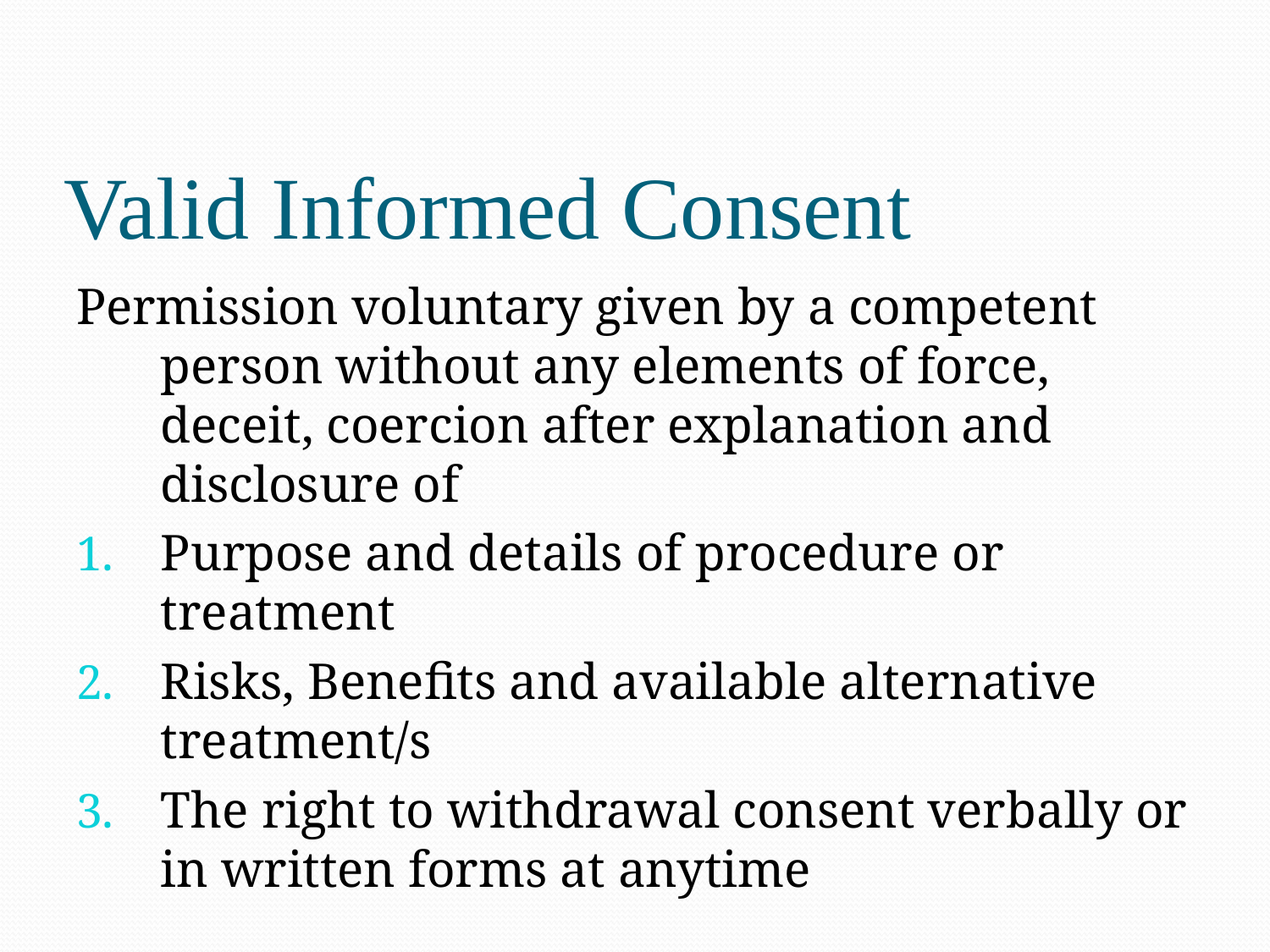

# Valid Informed Consent
Permission voluntary given by a competent person without any elements of force, deceit, coercion after explanation and disclosure of
Purpose and details of procedure or treatment
Risks, Benefits and available alternative treatment/s
The right to withdrawal consent verbally or in written forms at anytime